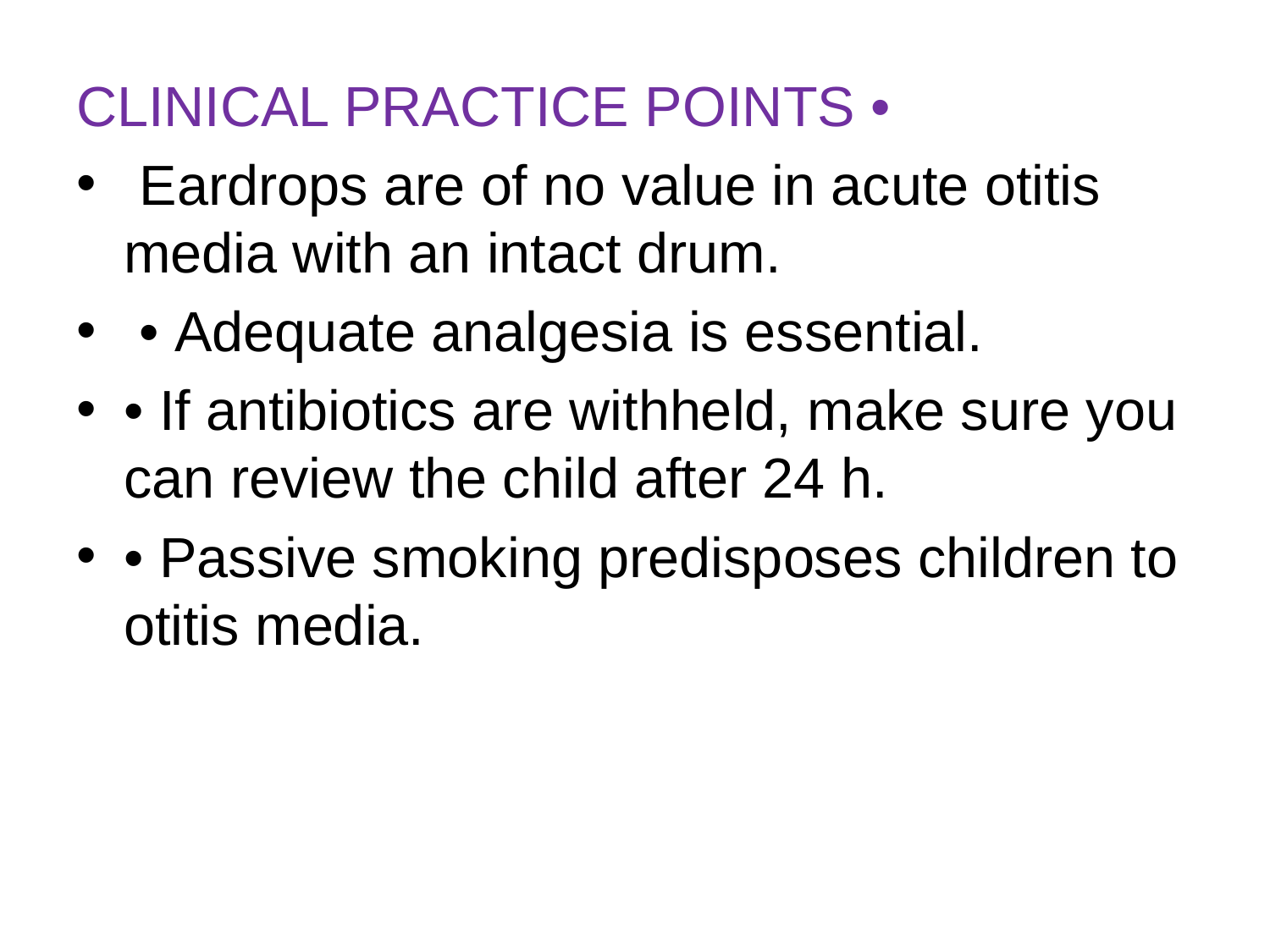

CLINICAL PRACTICE POINTS •
 Eardrops are of no value in acute otitis media with an intact drum.
 • Adequate analgesia is essential.
• If antibiotics are withheld, make sure you can review the child after 24 h.
• Passive smoking predisposes children to otitis media.